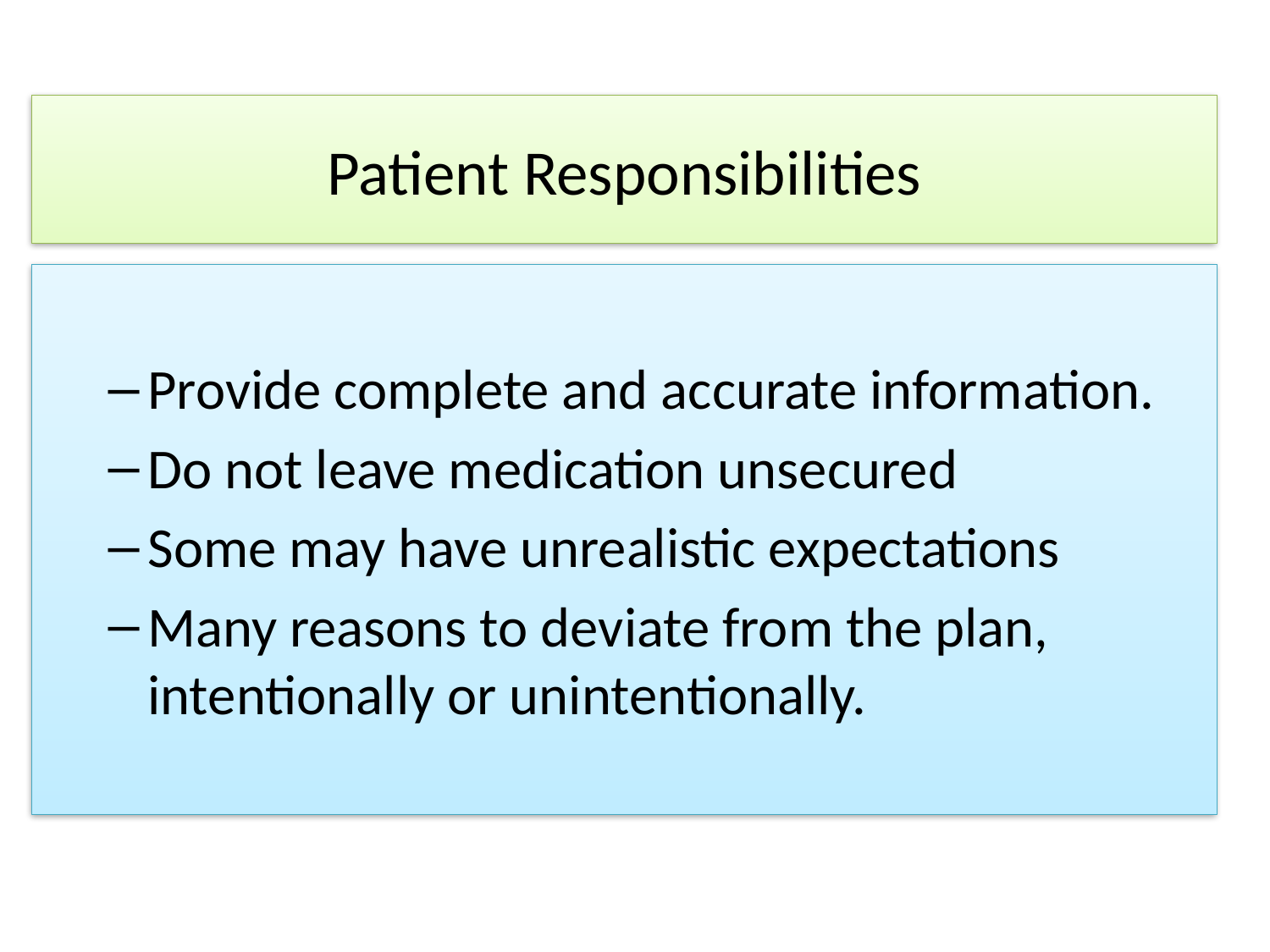

Patient Responsibilities
Provide complete and accurate information.
Do not leave medication unsecured
Some may have unrealistic expectations
Many reasons to deviate from the plan, intentionally or unintentionally.